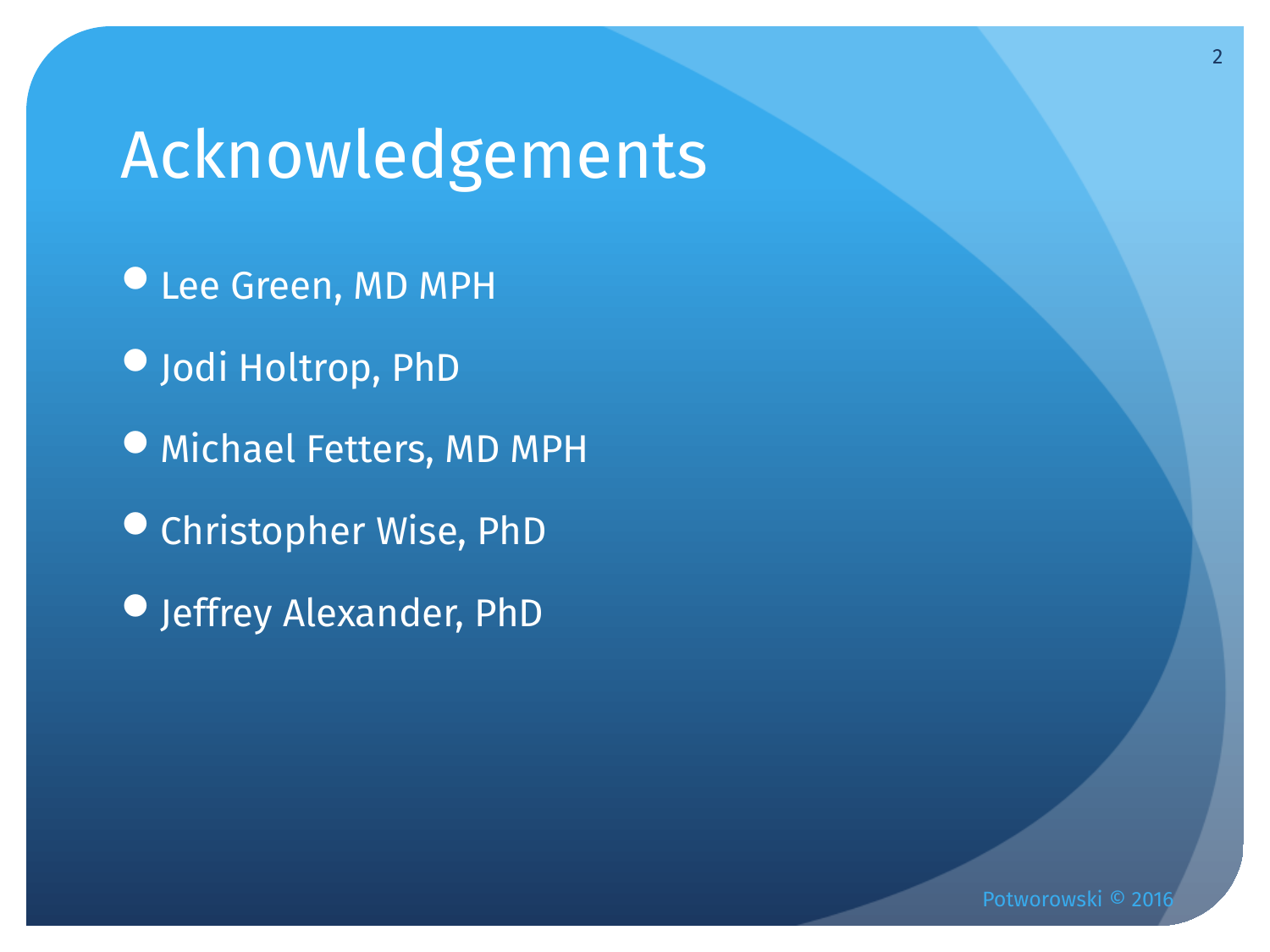

2
# Acknowledgements
Lee Green, MD MPH
Jodi Holtrop, PhD
Michael Fetters, MD MPH
Christopher Wise, PhD
Jeffrey Alexander, PhD
Potworowski © 2016